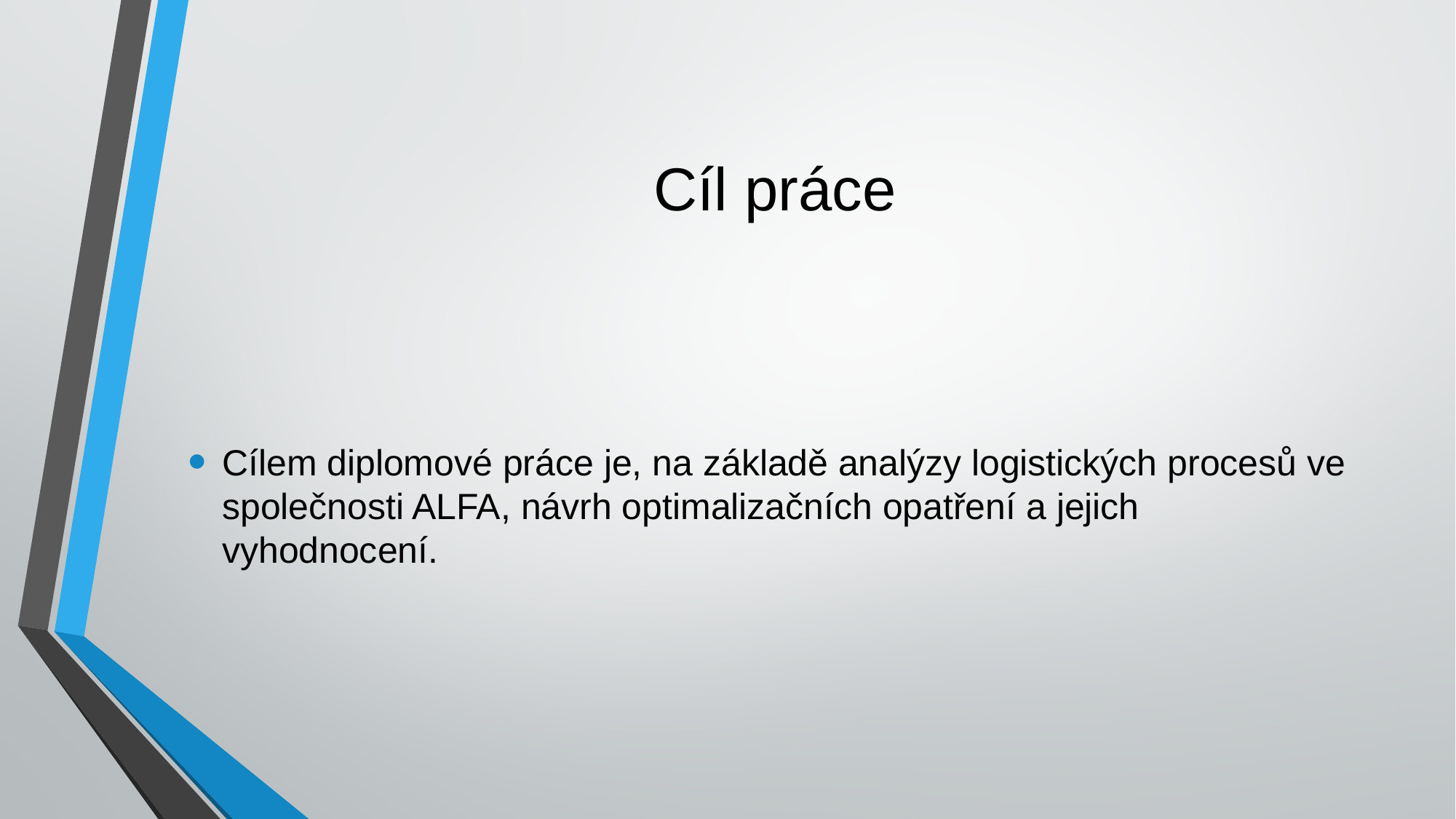

# Cíl práce
Cílem diplomové práce je, na základě analýzy logistických procesů ve společnosti ALFA, návrh optimalizačních opatření a jejich vyhodnocení.